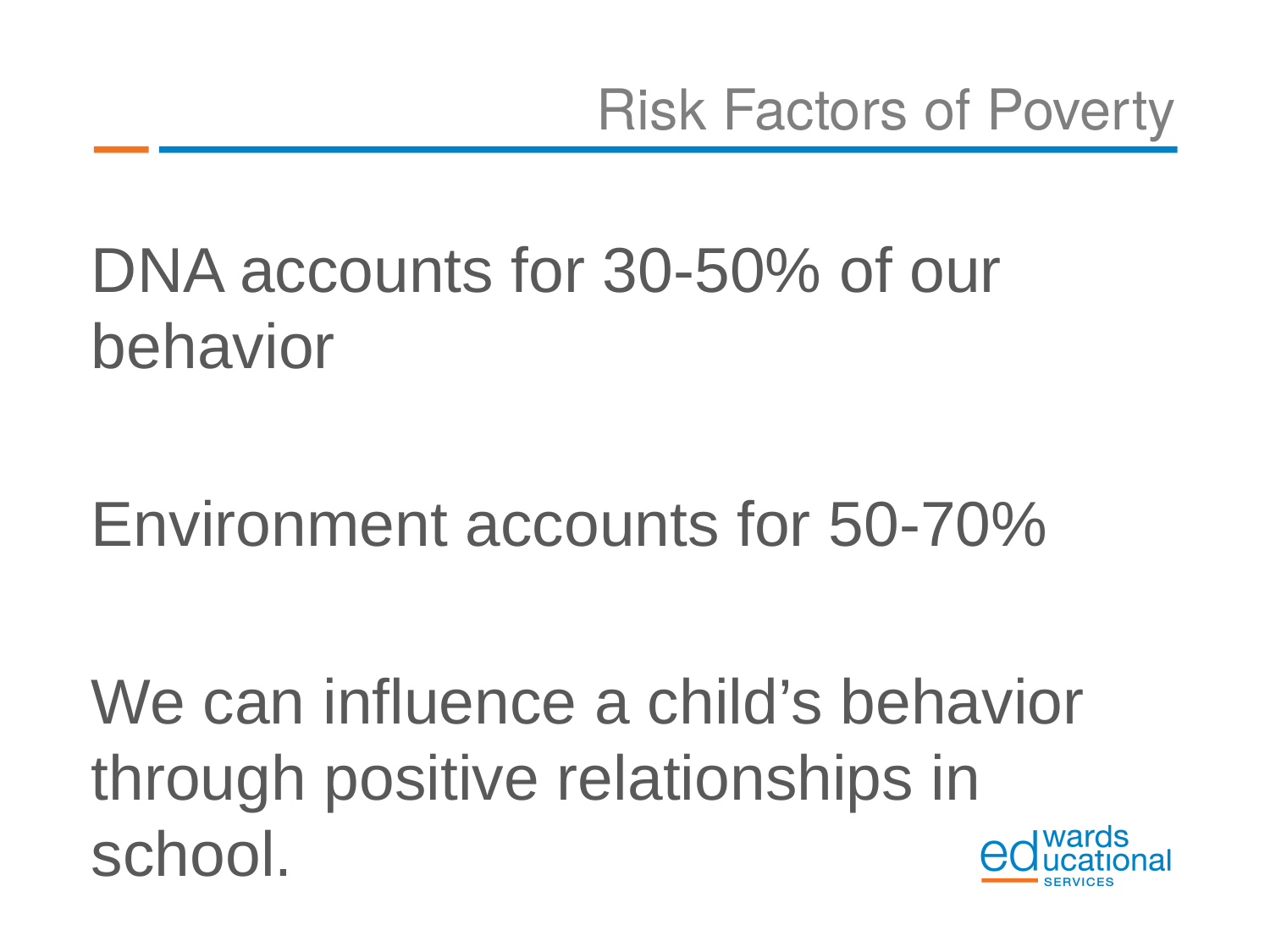

# Risk Factors of Poverty
DNA accounts for 30-50% of our behavior

Environment accounts for 50-70%

We can influence a child’s behavior through positive relationships in school.